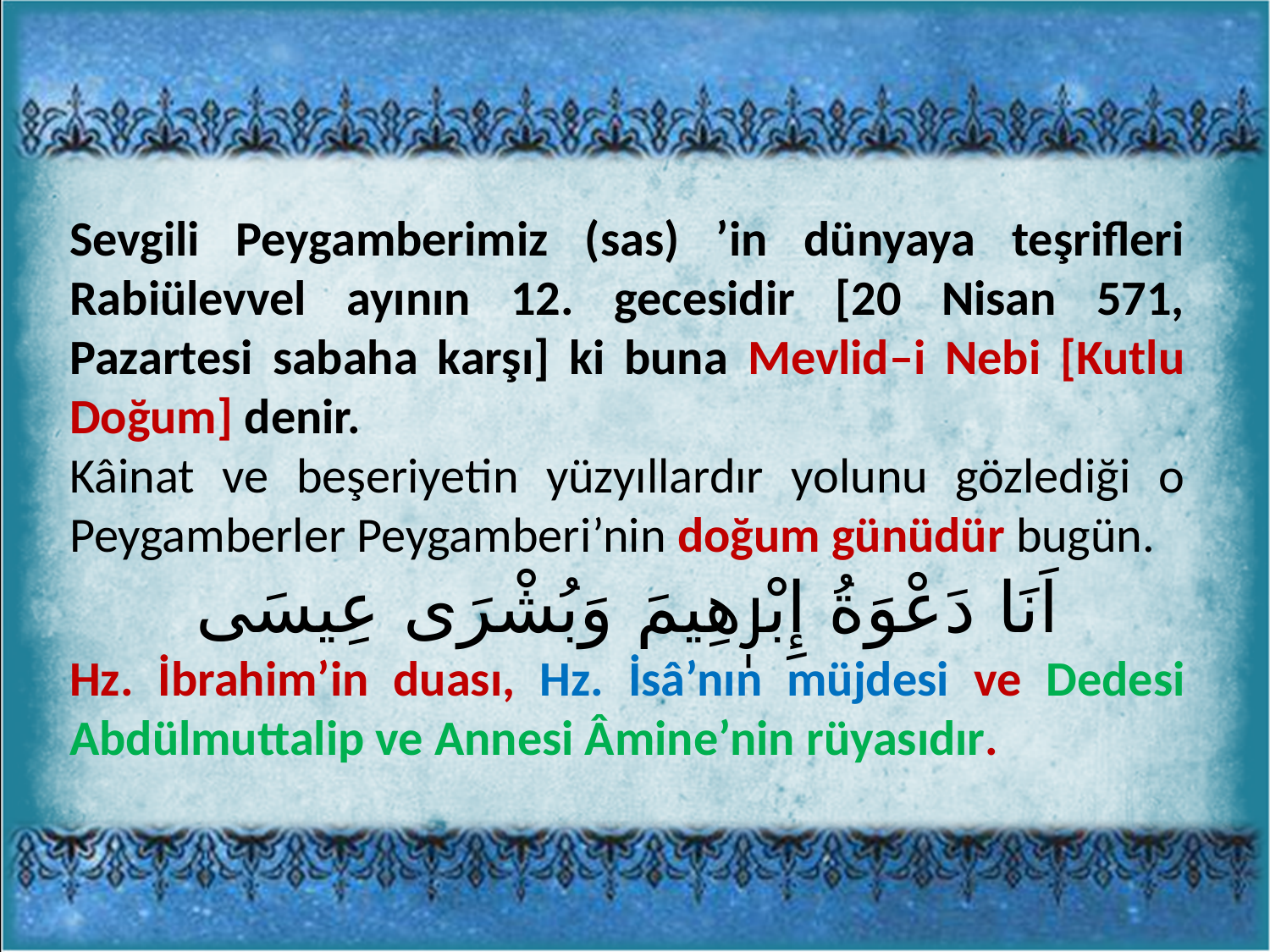

Sevgili Peygamberimiz (sas) ’in dünyaya teşrifleri Rabiülevvel ayının 12. gecesidir [20 Nisan 571, Pazartesi sabaha karşı] ki buna Mevlid–i Nebi [Kutlu Doğum] denir.
Kâinat ve beşeriyetin yüzyıllardır yolunu gözlediği o Peygamberler Peygamberi’nin doğum günüdür bugün.
اَنَا دَعْوَةُ إِبْرٖهِيمَ وَبُشْرَى عِيسَى
Hz. İbrahim’in duası, Hz. İsâ’nın müjdesi ve Dedesi Abdülmuttalip ve Annesi Âmine’nin rüyasıdır.